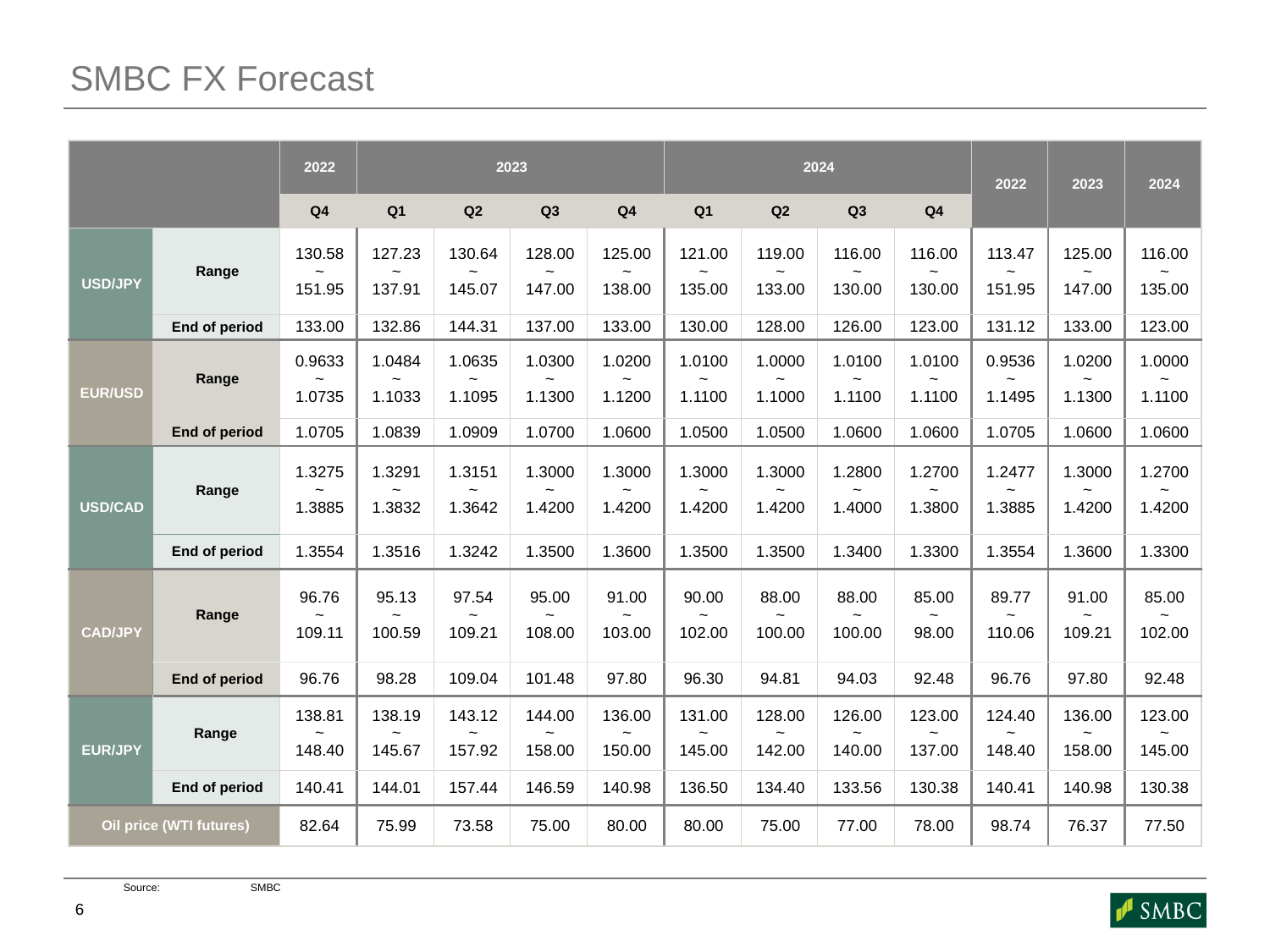

# SMBC FX Forecast
|  |  | 2022 | 2023 |  |  |  | 2024 |  |  |  | 2022 | 2023 | 2024 |
| --- | --- | --- | --- | --- | --- | --- | --- | --- | --- | --- | --- | --- | --- |
|  |  | Q4 | Q1 | Q2 | Q3 | Q4 | Q1 | Q2 | Q3 | Q4 |  |  |  |
| USD/JPY | Range | 130.58 ~ 151.95 | 127.23 ~ 137.91 | 130.64 ~ 145.07 | 128.00 ~ 147.00 | 125.00 ~ 138.00 | 121.00 ~ 135.00 | 119.00 ~ 133.00 | 116.00 ~ 130.00 | 116.00 ~ 130.00 | 113.47 ~ 151.95 | 125.00 ~ 147.00 | 116.00 ~ 135.00 |
|  | End of period | 133.00 | 132.86 | 144.31 | 137.00 | 133.00 | 130.00 | 128.00 | 126.00 | 123.00 | 131.12 | 133.00 | 123.00 |
| EUR/USD | Range | 0.9633 ~ 1.0735 | 1.0484 ~ 1.1033 | 1.0635 ~ 1.1095 | 1.0300 ~ 1.1300 | 1.0200 ~ 1.1200 | 1.0100 ~ 1.1100 | 1.0000 ~ 1.1000 | 1.0100 ~ 1.1100 | 1.0100 ~ 1.1100 | 0.9536 ~ 1.1495 | 1.0200 ~ 1.1300 | 1.0000 ~ 1.1100 |
|  | End of period | 1.0705 | 1.0839 | 1.0909 | 1.0700 | 1.0600 | 1.0500 | 1.0500 | 1.0600 | 1.0600 | 1.0705 | 1.0600 | 1.0600 |
| USD/CAD | Range | 1.3275 ~ 1.3885 | 1.3291 ~ 1.3832 | 1.3151 ~ 1.3642 | 1.3000 ~ 1.4200 | 1.3000 ~ 1.4200 | 1.3000 ~ 1.4200 | 1.3000 ~ 1.4200 | 1.2800 ~ 1.4000 | 1.2700 ~ 1.3800 | 1.2477 ~ 1.3885 | 1.3000 ~ 1.4200 | 1.2700 ~ 1.4200 |
|  | End of period | 1.3554 | 1.3516 | 1.3242 | 1.3500 | 1.3600 | 1.3500 | 1.3500 | 1.3400 | 1.3300 | 1.3554 | 1.3600 | 1.3300 |
| CAD/JPY | Range | 96.76 ~ 109.11 | 95.13 ~ 100.59 | 97.54 ~ 109.21 | 95.00 ~ 108.00 | 91.00 ~ 103.00 | 90.00 ~ 102.00 | 88.00 ~ 100.00 | 88.00 ~ 100.00 | 85.00 ~ 98.00 | 89.77 ~ 110.06 | 91.00 ~ 109.21 | 85.00 ~ 102.00 |
|  | End of period | 96.76 | 98.28 | 109.04 | 101.48 | 97.80 | 96.30 | 94.81 | 94.03 | 92.48 | 96.76 | 97.80 | 92.48 |
| EUR/JPY | Range | 138.81 ~ 148.40 | 138.19 ~ 145.67 | 143.12 ~ 157.92 | 144.00 ~ 158.00 | 136.00 ~ 150.00 | 131.00 ~ 145.00 | 128.00 ~ 142.00 | 126.00 ~ 140.00 | 123.00 ~ 137.00 | 124.40 ~ 148.40 | 136.00 ~ 158.00 | 123.00 ~ 145.00 |
|  | End of period | 140.41 | 144.01 | 157.44 | 146.59 | 140.98 | 136.50 | 134.40 | 133.56 | 130.38 | 140.41 | 140.98 | 130.38 |
| Oil price (WTI futures) |  | 82.64 | 75.99 | 73.58 | 75.00 | 80.00 | 80.00 | 75.00 | 77.00 | 78.00 | 98.74 | 76.37 | 77.50 |
Source:	SMBC